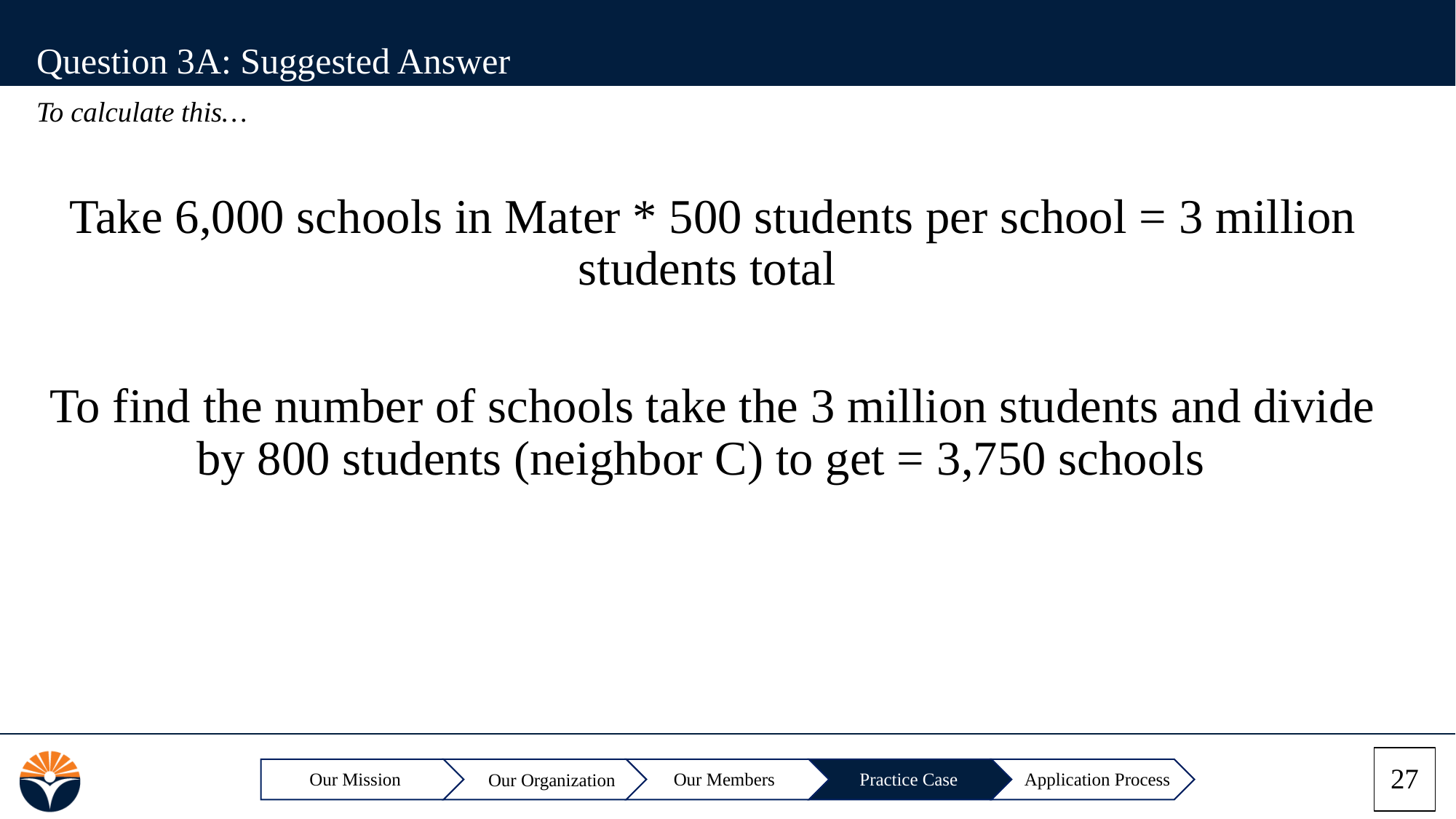

Question 3A: Suggested Answer
To calculate this…

Take 6,000 schools in Mater * 500 students per school = 3 million students total

To find the number of schools take the 3 million students and divide by 800 students (neighbor C) to get = 3,750 schools
27
Application Process
Our Mission
Our Members
Practice Case
Our Organization